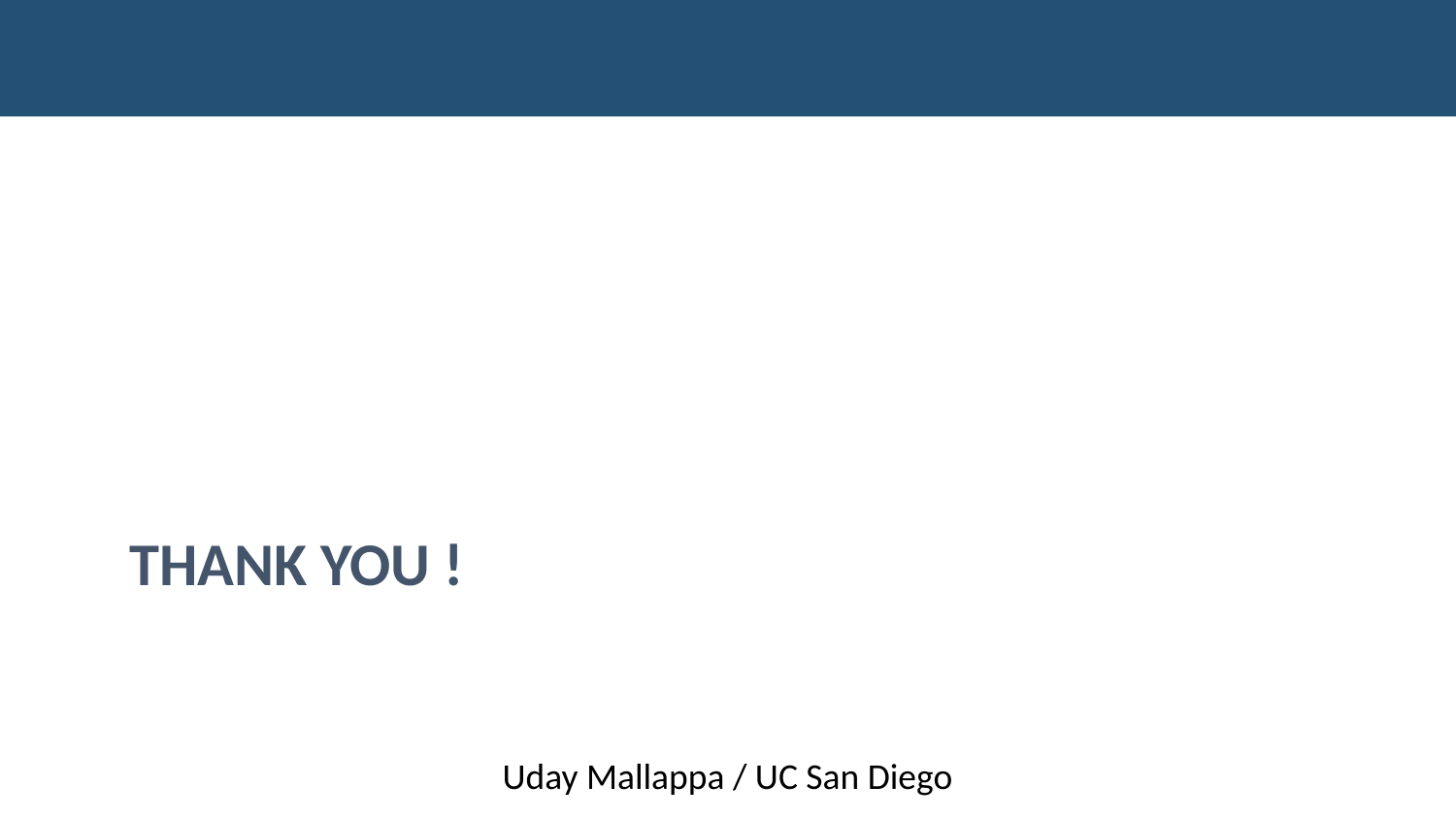

# Thank You !
Uday Mallappa / UC San Diego